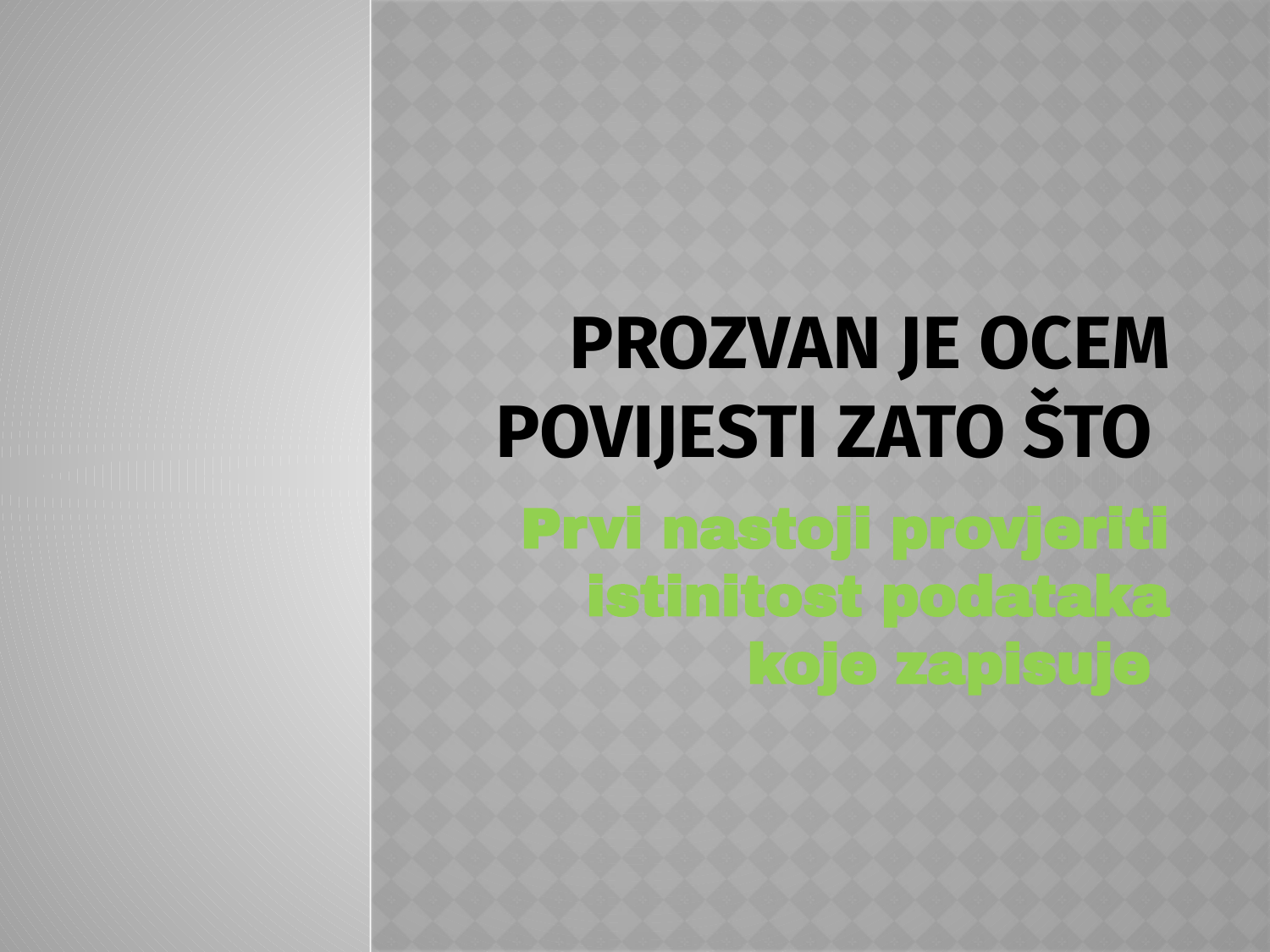

# Prozvan je ocem povijesti zato što
Prvi nastoji provjeriti istinitost podataka koje zapisuje